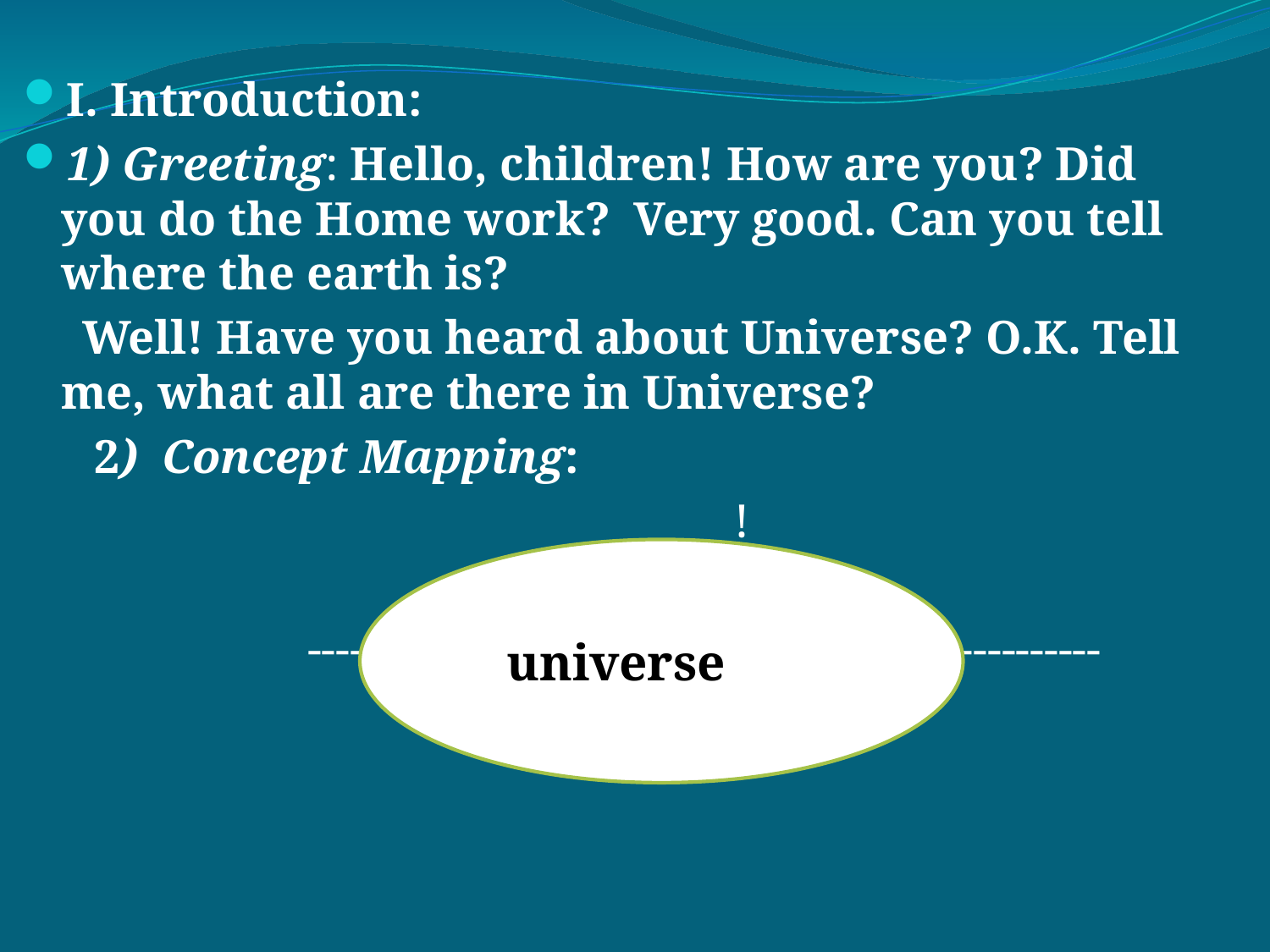

I. Introduction:
1) Greeting: Hello, children! How are you? Did you do the Home work?  Very good. Can you tell where the earth is?
     Well! Have you heard about Universe? O.K. Tell me, what all are there in Universe?
      2)  Concept Mapping:
                                                            !

                        ---------                                           -----------
 universe